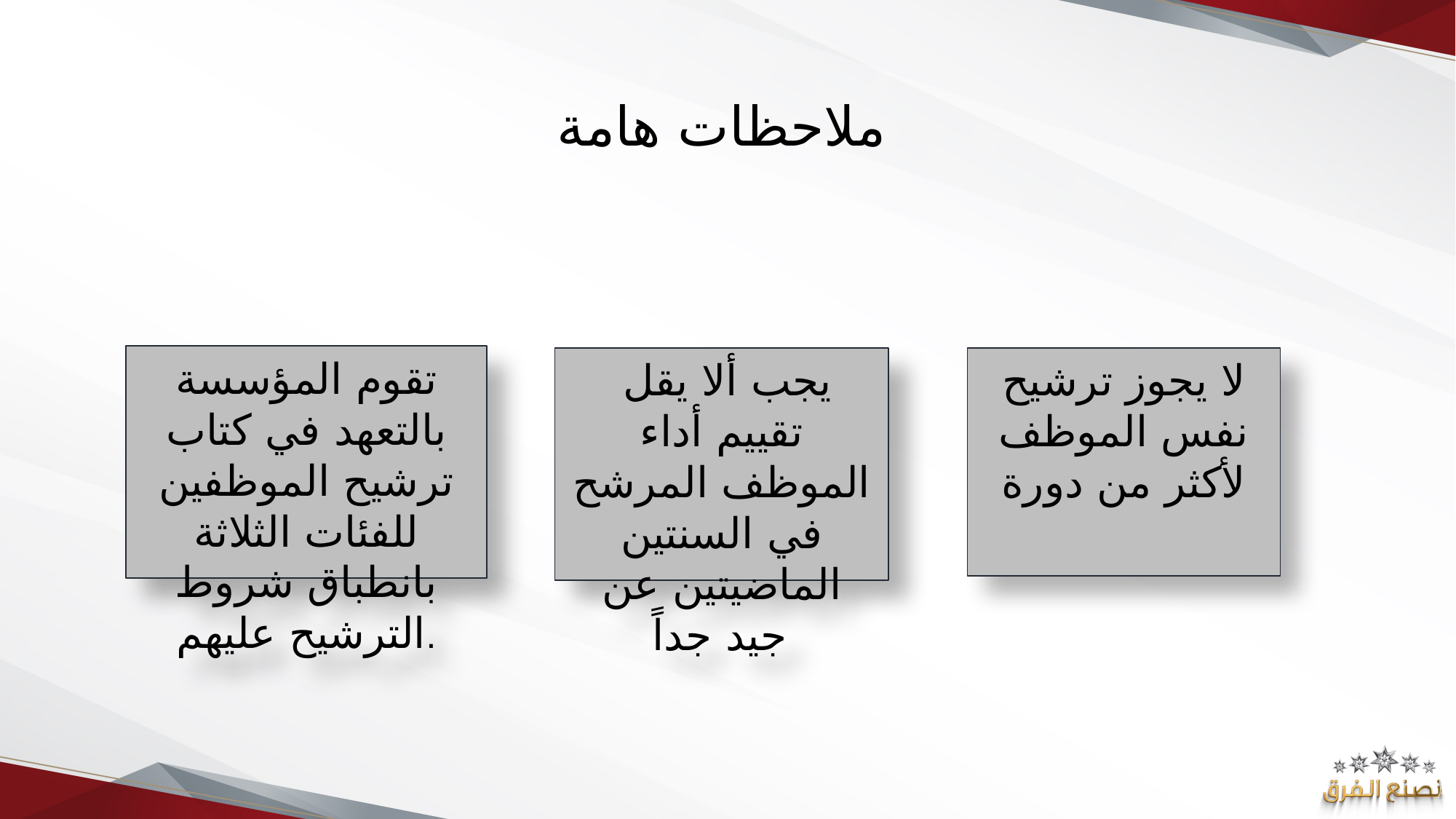

# ملاحظات هامة
تقوم المؤسسة بالتعهد في كتاب ترشيح الموظفين للفئات الثلاثة بانطباق شروط الترشيح عليهم.
 يجب ألا يقل تقييم أداء الموظف المرشح في السنتين الماضيتين عن جيد جداً
لا يجوز ترشيح نفس الموظف لأكثر من دورة